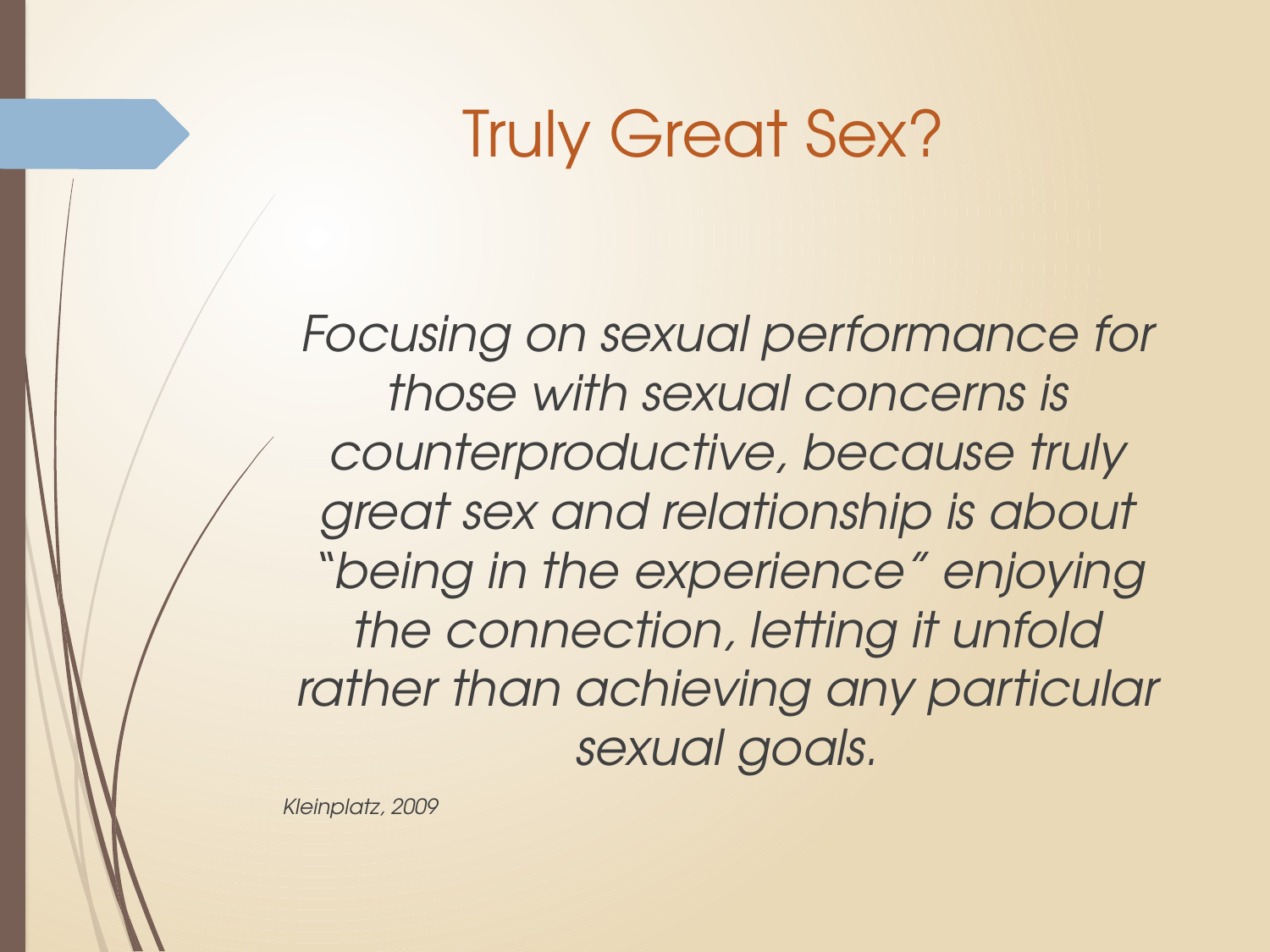

# Truly Great Sex?
Focusing on sexual performance for those with sexual concerns is counterproductive, because truly great sex and relationship is about “being in the experience” enjoying the connection, letting it unfold rather than achieving any particular sexual goals.
Kleinplatz, 2009